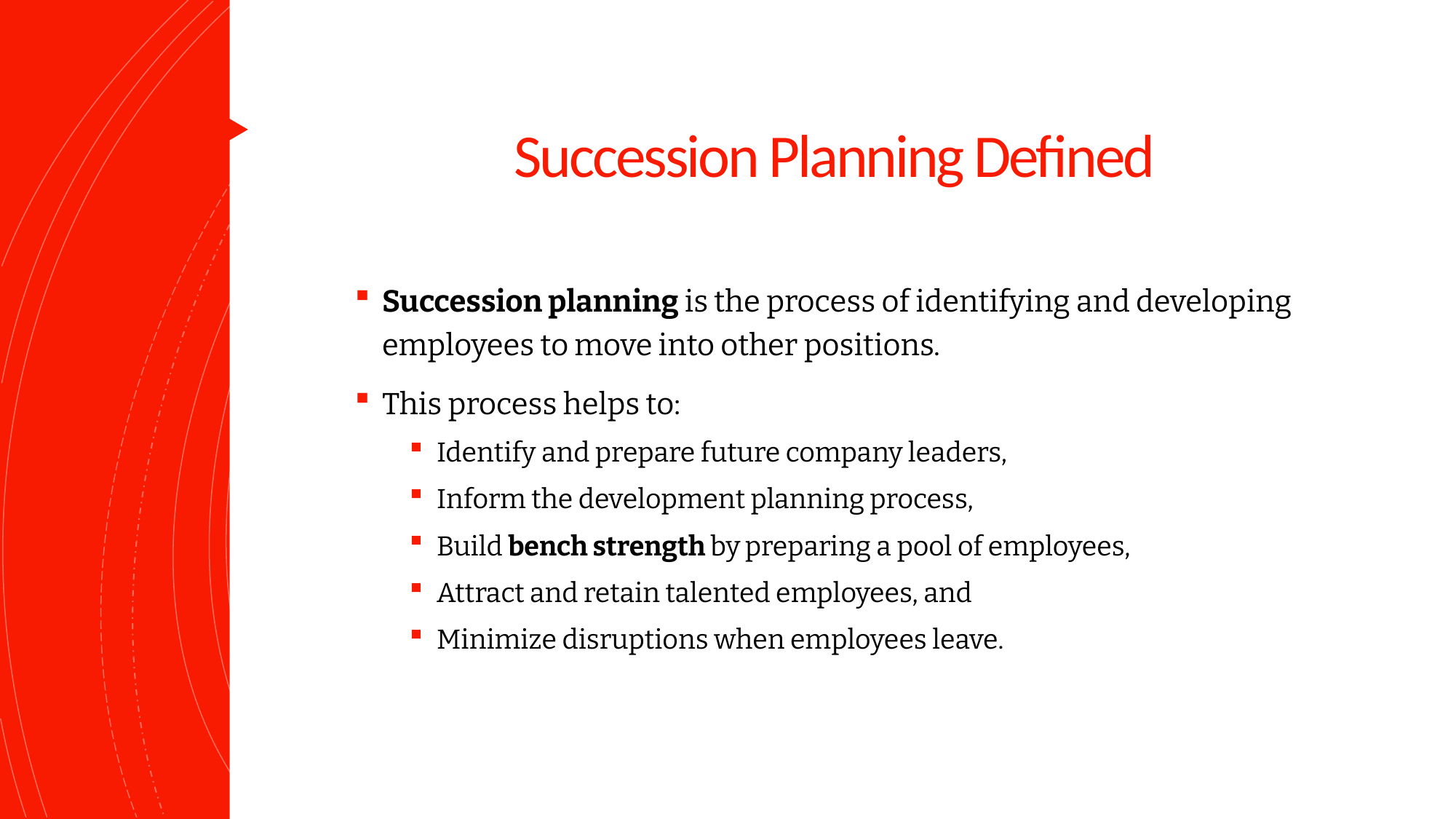

# Succession Planning Defined

Succession planning is the process of identifying and developing employees to move into other positions.
This process helps to:
Identify and prepare future company leaders,
Inform the development planning process,
Build bench strength by preparing a pool of employees,
Attract and retain talented employees, and
Minimize disruptions when employees leave.